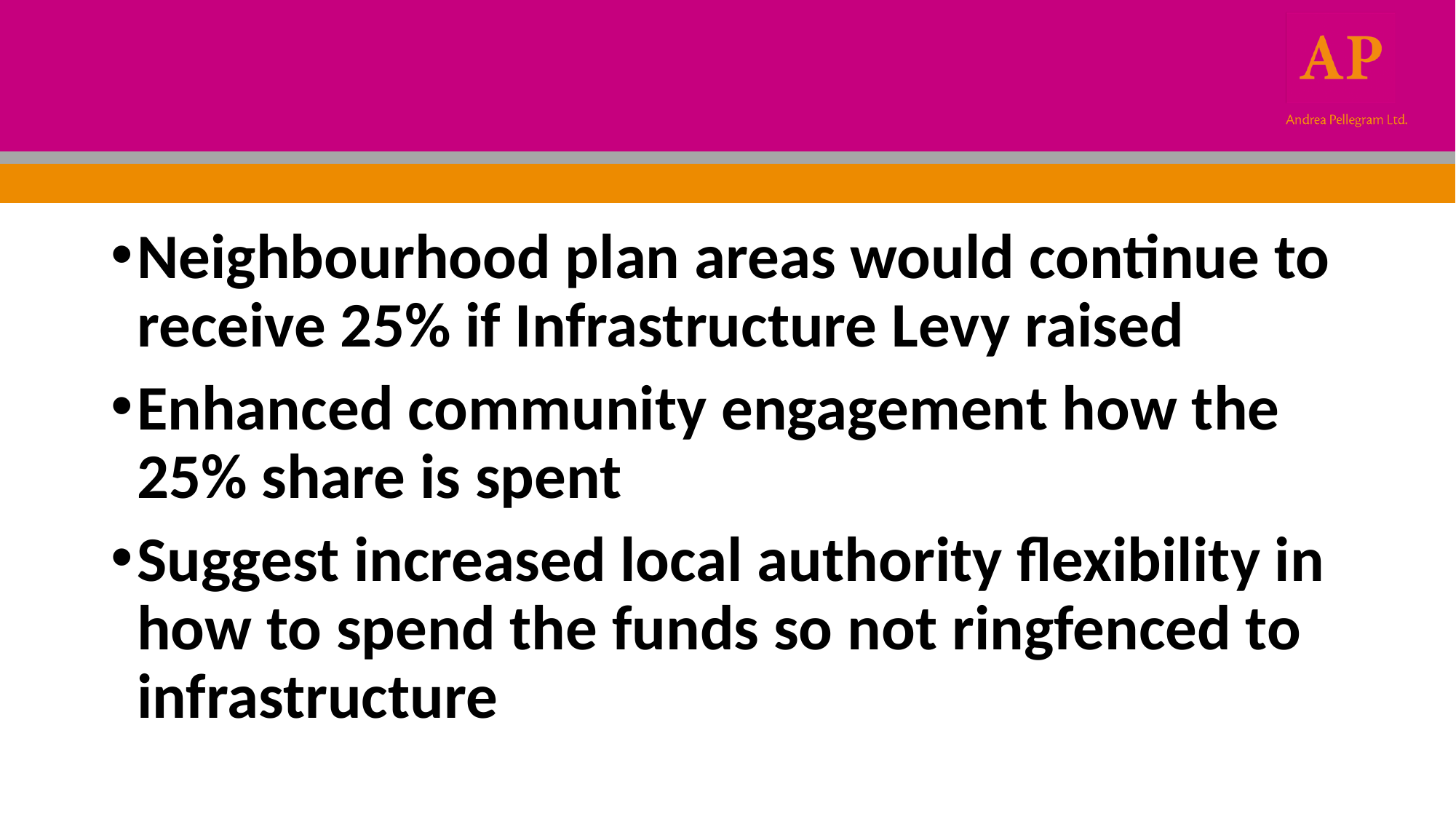

#
Neighbourhood plan areas would continue to receive 25% if Infrastructure Levy raised
Enhanced community engagement how the 25% share is spent
Suggest increased local authority flexibility in how to spend the funds so not ringfenced to infrastructure